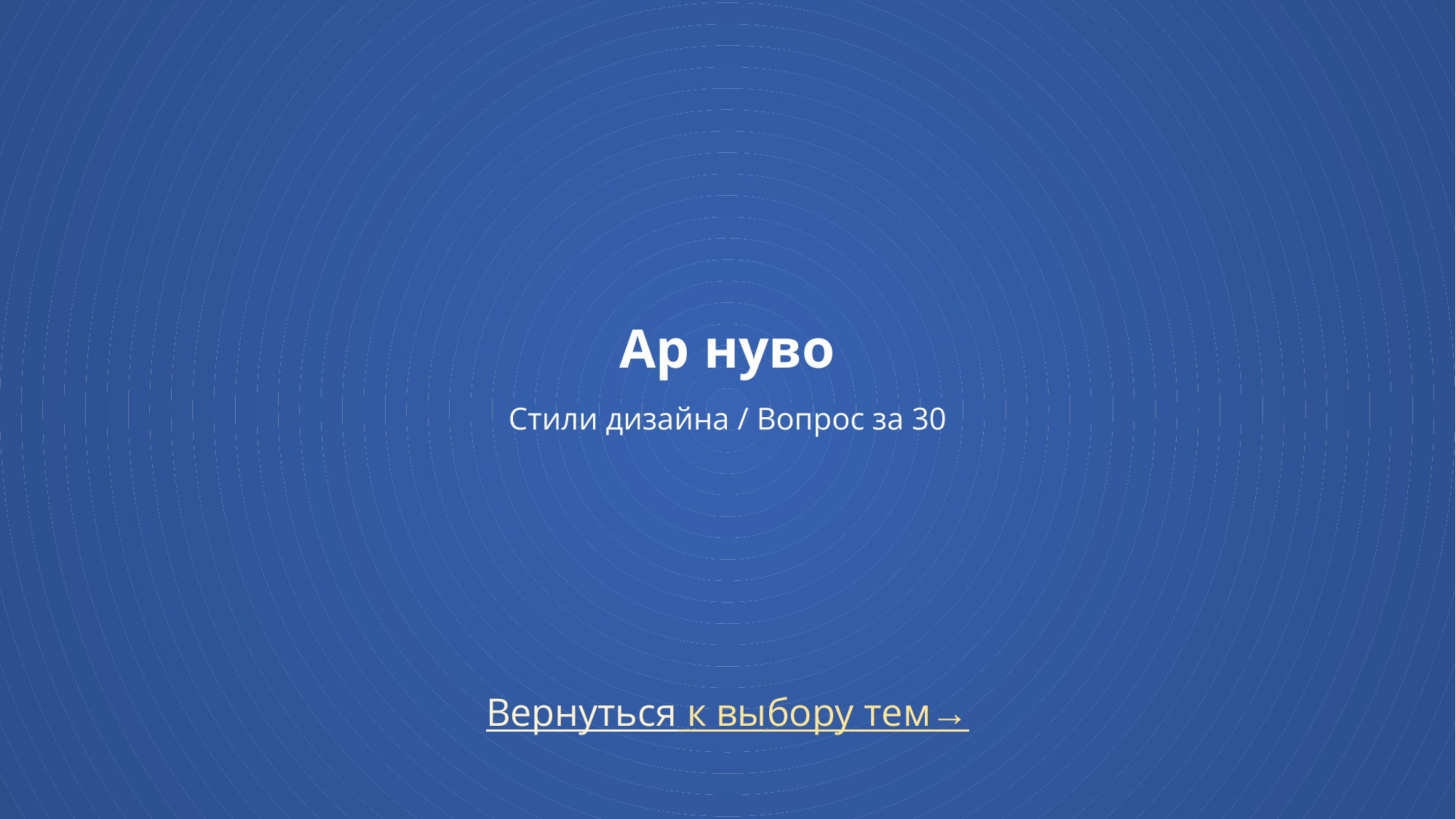

# Ар нуво Стили дизайна / Вопрос за 30
Вернуться к выбору тем→